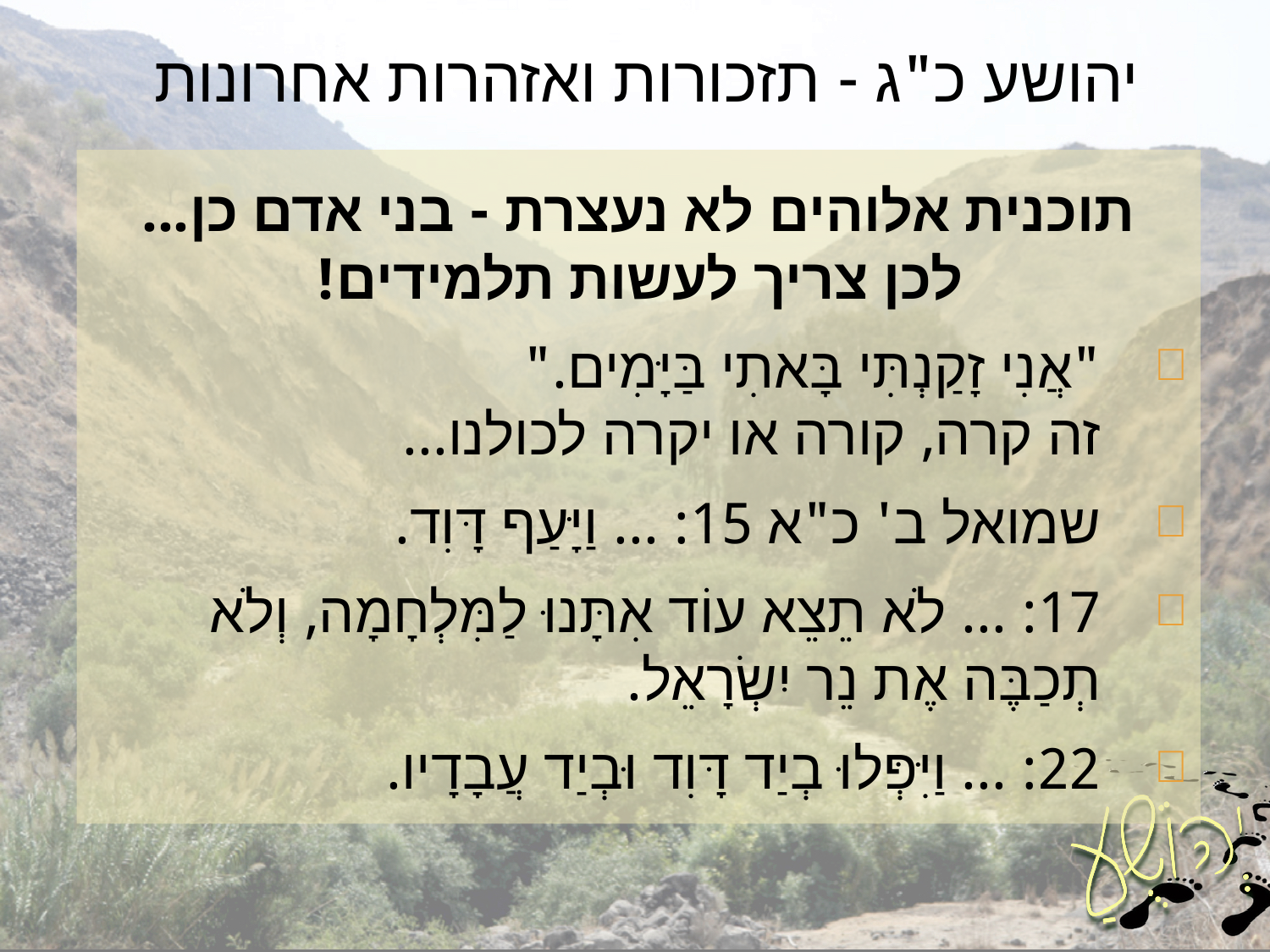

# יהושע כ"ג - תזכורות ואזהרות אחרונות
תוכנית אלוהים לא נעצרת - בני אדם כן...
לכן צריך לעשות תלמידים!
"אֲנִי זָקַנְתִּי בָּאתִי בַּיָּמִים."
זה קרה, קורה או יקרה לכולנו...
שמואל ב' כ"א 15: ... וַיָּעַף דָּוִד.
17: ... לֹא תֵצֵא עוֹד אִתָּנוּ לַמִּלְחָמָה, וְלֹא תְכַבֶּה אֶת נֵר יִשְׂרָאֵל.
22: ... וַיִּפְּלוּ בְיַד דָּוִד וּבְיַד עֲבָדָיו.